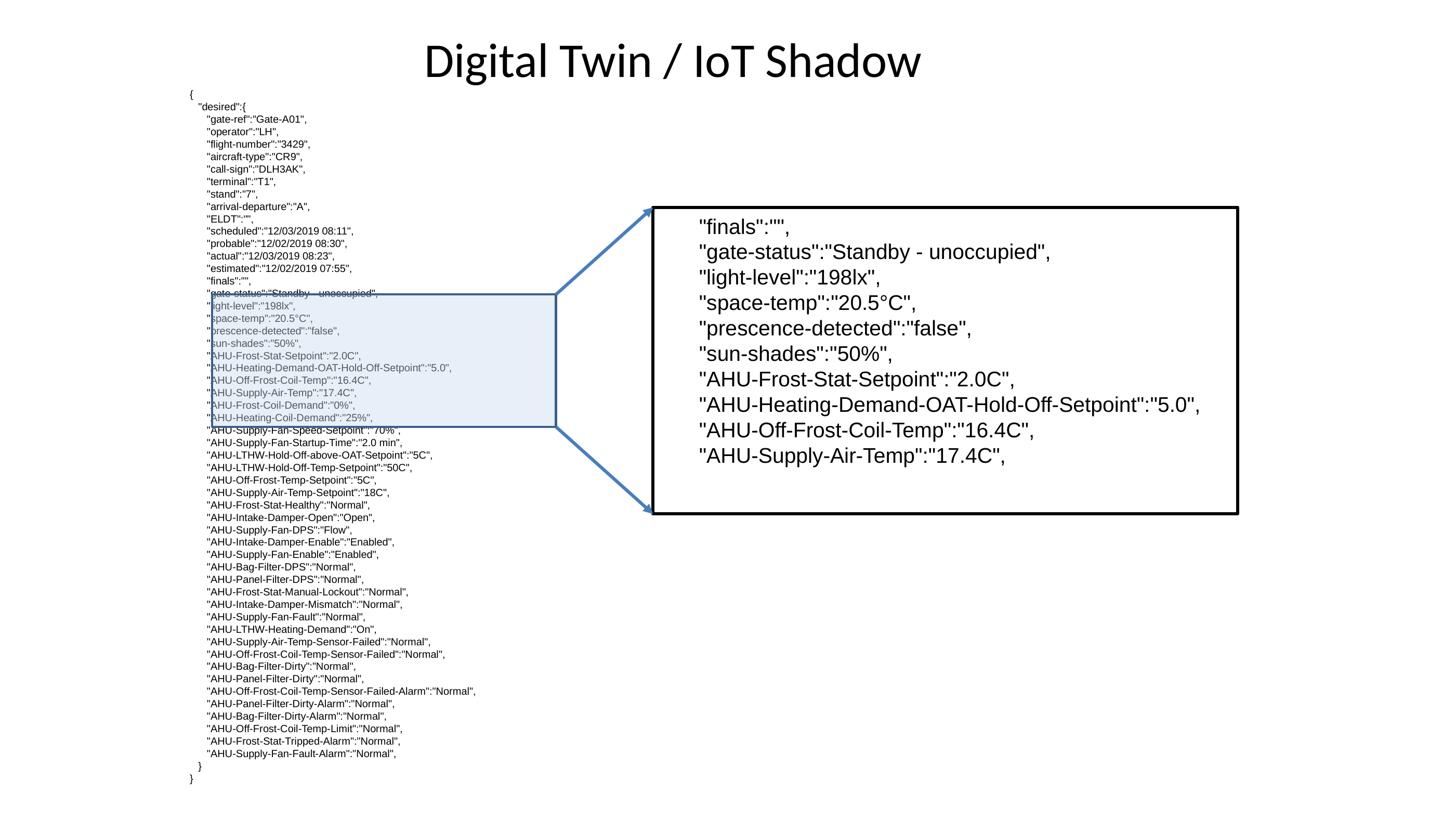

Digital Twin / IoT Shadow
{
   "desired":{
      "gate-ref":"Gate-A01",
      "operator":"LH",
      "flight-number":"3429",
      "aircraft-type":"CR9",
      "call-sign":"DLH3AK",
      "terminal":"T1",
      "stand":"7",
      "arrival-departure":"A",
      "ELDT":"",
      "scheduled":"12/03/2019 08:11",
      "probable":"12/02/2019 08:30",
      "actual":"12/03/2019 08:23",
      "estimated":"12/02/2019 07:55",
      "finals":"",
      "gate-status":"Standby - unoccupied",
      "light-level":"198lx",
      "space-temp":"20.5°C",
      "prescence-detected":"false",
      "sun-shades":"50%",
      "AHU-Frost-Stat-Setpoint":"2.0C",
      "AHU-Heating-Demand-OAT-Hold-Off-Setpoint":"5.0",
      "AHU-Off-Frost-Coil-Temp":"16.4C",
      "AHU-Supply-Air-Temp":"17.4C",
      "AHU-Frost-Coil-Demand":"0%",
      "AHU-Heating-Coil-Demand":"25%",
      "AHU-Supply-Fan-Speed-Setpoint":"70%",
      "AHU-Supply-Fan-Startup-Time":"2.0 min",
      "AHU-LTHW-Hold-Off-above-OAT-Setpoint":"5C",
      "AHU-LTHW-Hold-Off-Temp-Setpoint":"50C",
      "AHU-Off-Frost-Temp-Setpoint":"5C",
      "AHU-Supply-Air-Temp-Setpoint":"18C",
      "AHU-Frost-Stat-Healthy":"Normal",
      "AHU-Intake-Damper-Open":"Open",
      "AHU-Supply-Fan-DPS":"Flow",
      "AHU-Intake-Damper-Enable":"Enabled",
      "AHU-Supply-Fan-Enable":"Enabled",
      "AHU-Bag-Filter-DPS":"Normal",
      "AHU-Panel-Filter-DPS":"Normal",
      "AHU-Frost-Stat-Manual-Lockout":"Normal",
      "AHU-Intake-Damper-Mismatch":"Normal",
      "AHU-Supply-Fan-Fault":"Normal",
      "AHU-LTHW-Heating-Demand":"On",
      "AHU-Supply-Air-Temp-Sensor-Failed":"Normal",
      "AHU-Off-Frost-Coil-Temp-Sensor-Failed":"Normal",
      "AHU-Bag-Filter-Dirty":"Normal",
      "AHU-Panel-Filter-Dirty":"Normal",
      "AHU-Off-Frost-Coil-Temp-Sensor-Failed-Alarm":"Normal",
      "AHU-Panel-Filter-Dirty-Alarm":"Normal",
      "AHU-Bag-Filter-Dirty-Alarm":"Normal",
      "AHU-Off-Frost-Coil-Temp-Limit":"Normal",
      "AHU-Frost-Stat-Tripped-Alarm":"Normal",
      "AHU-Supply-Fan-Fault-Alarm":"Normal",
   }
}
      "finals":"",
      "gate-status":"Standby - unoccupied",
      "light-level":"198lx",
      "space-temp":"20.5°C",
      "prescence-detected":"false",
      "sun-shades":"50%",
      "AHU-Frost-Stat-Setpoint":"2.0C",
      "AHU-Heating-Demand-OAT-Hold-Off-Setpoint":"5.0",
      "AHU-Off-Frost-Coil-Temp":"16.4C",
      "AHU-Supply-Air-Temp":"17.4C",